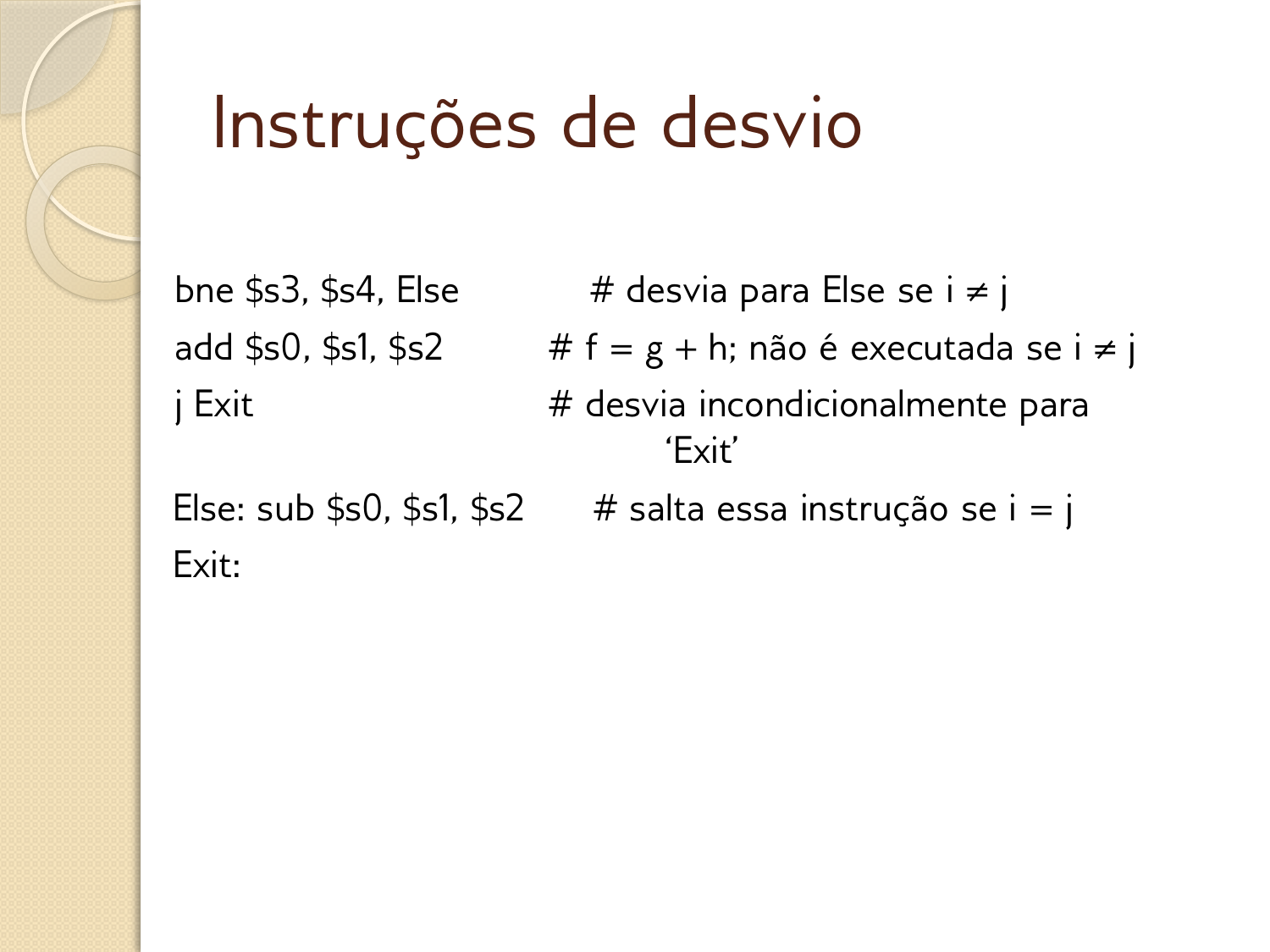

# Instruções de desvio
bne $s3, $s4, Else	   # desvia para Else se i ≠ j
add $s0, $s1, $s2	   # f = g + h; não é executada se i ≠ j
j Exit			   # desvia incondicionalmente para 				  ‘Exit’
Else: sub $s0, $s1, $s2      # salta essa instrução se i = j
Exit:
37